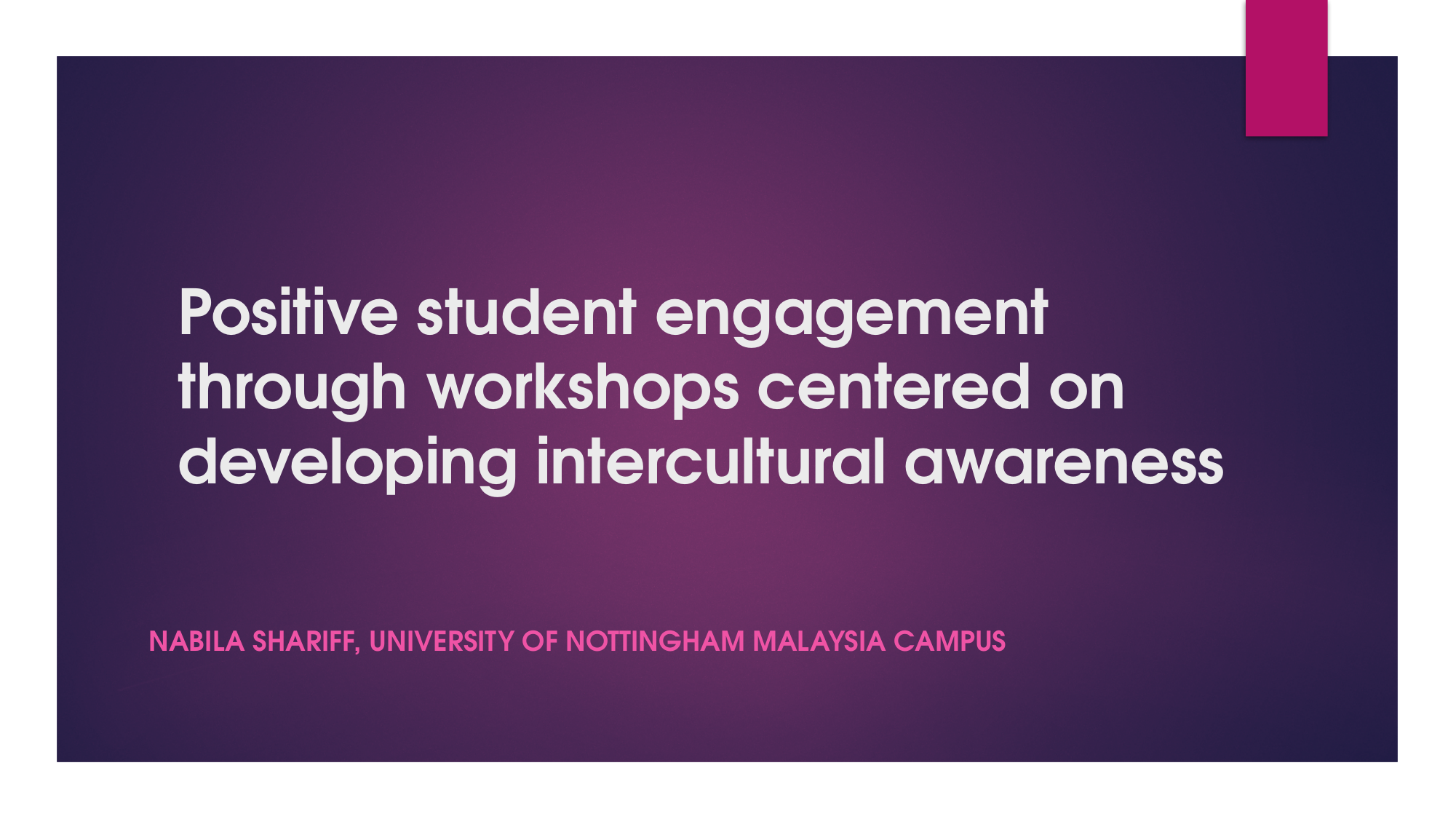

# Positive student engagement through workshops centered on developing intercultural awareness

Nabila Shariff, University of Nottingham Malaysia Campus